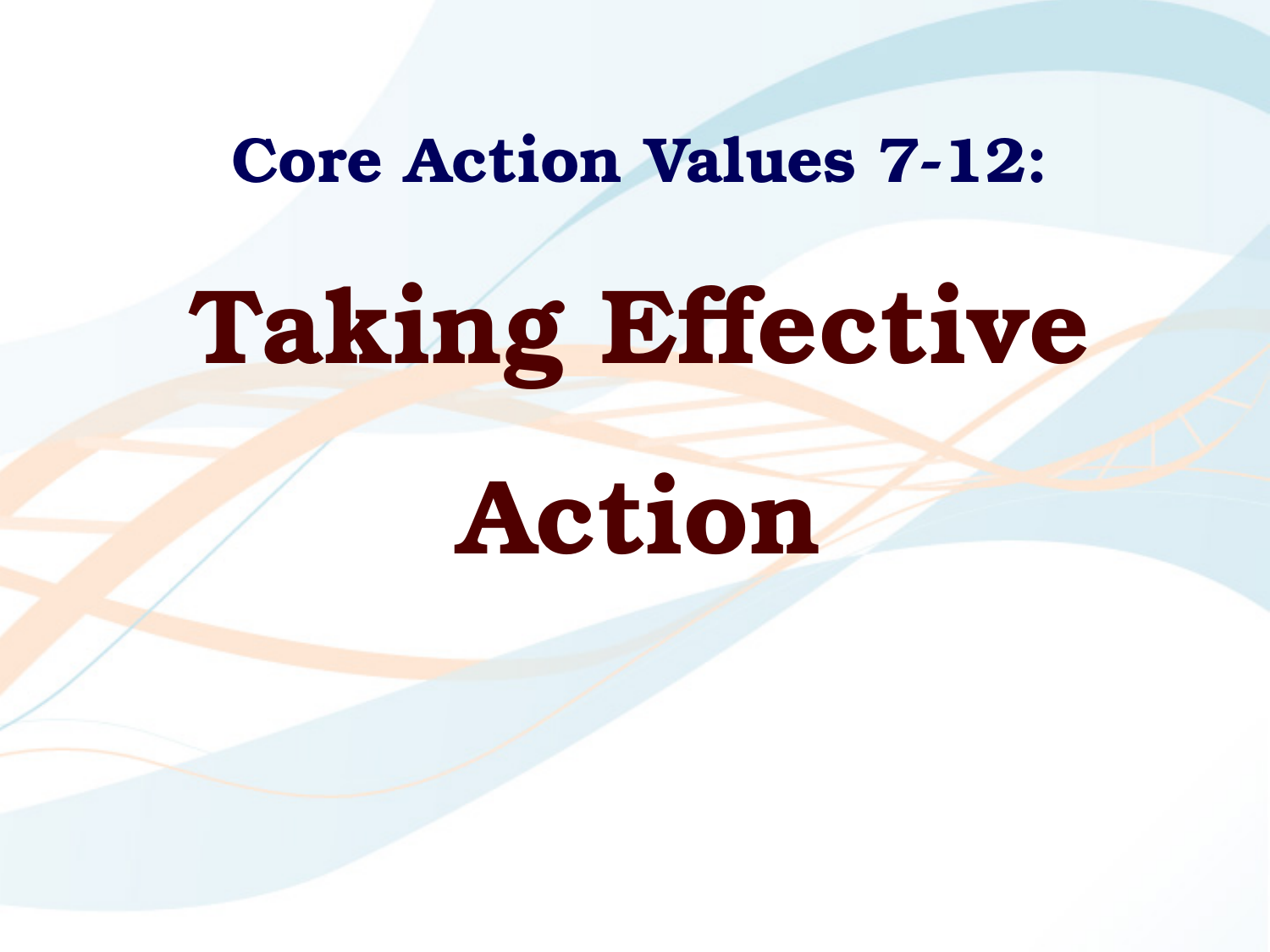

Core Action Values 7-12: Taking Effective Action